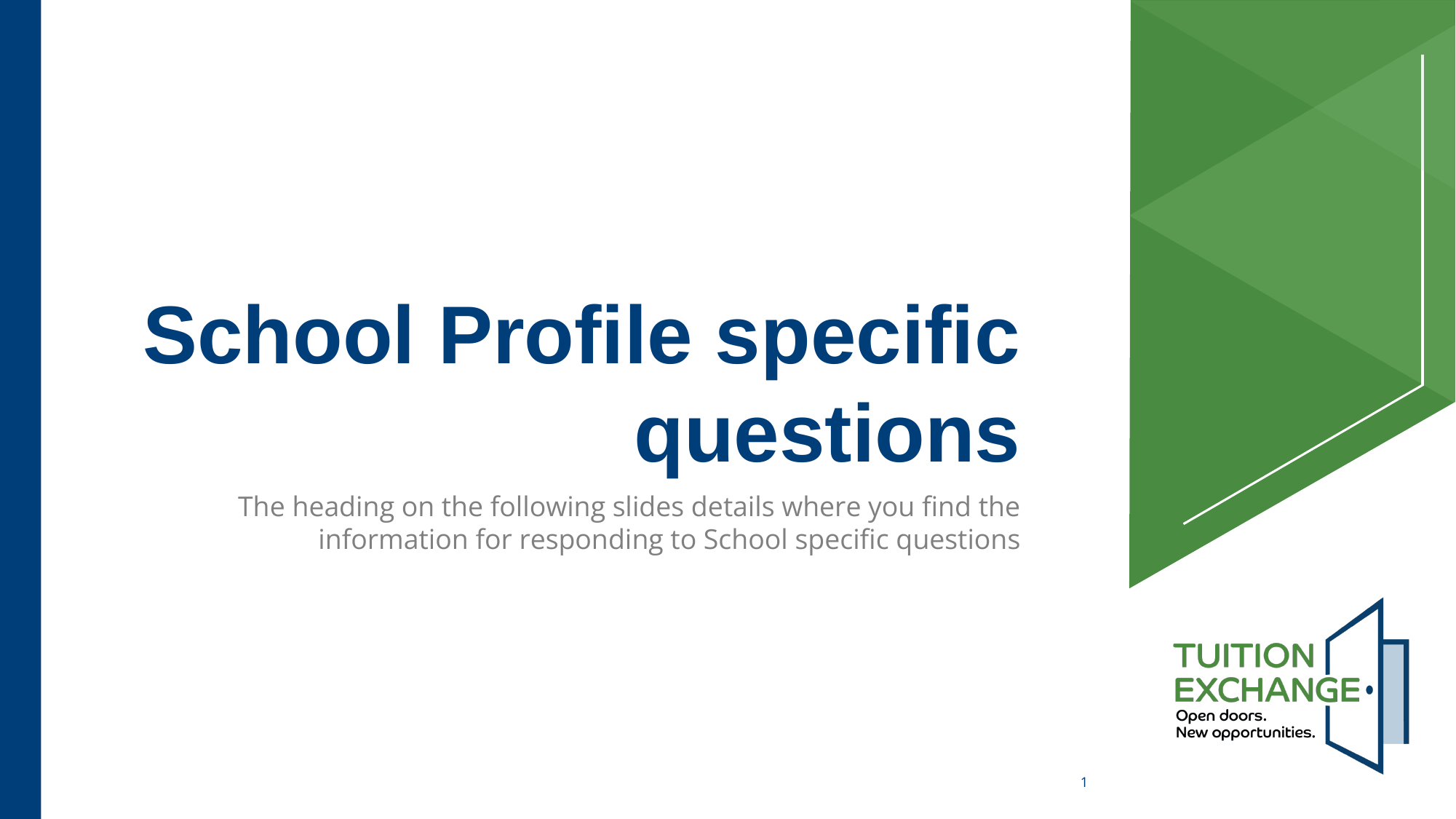

# School Profile specific questions
The heading on the following slides details where you find the information for responding to School specific questions
1